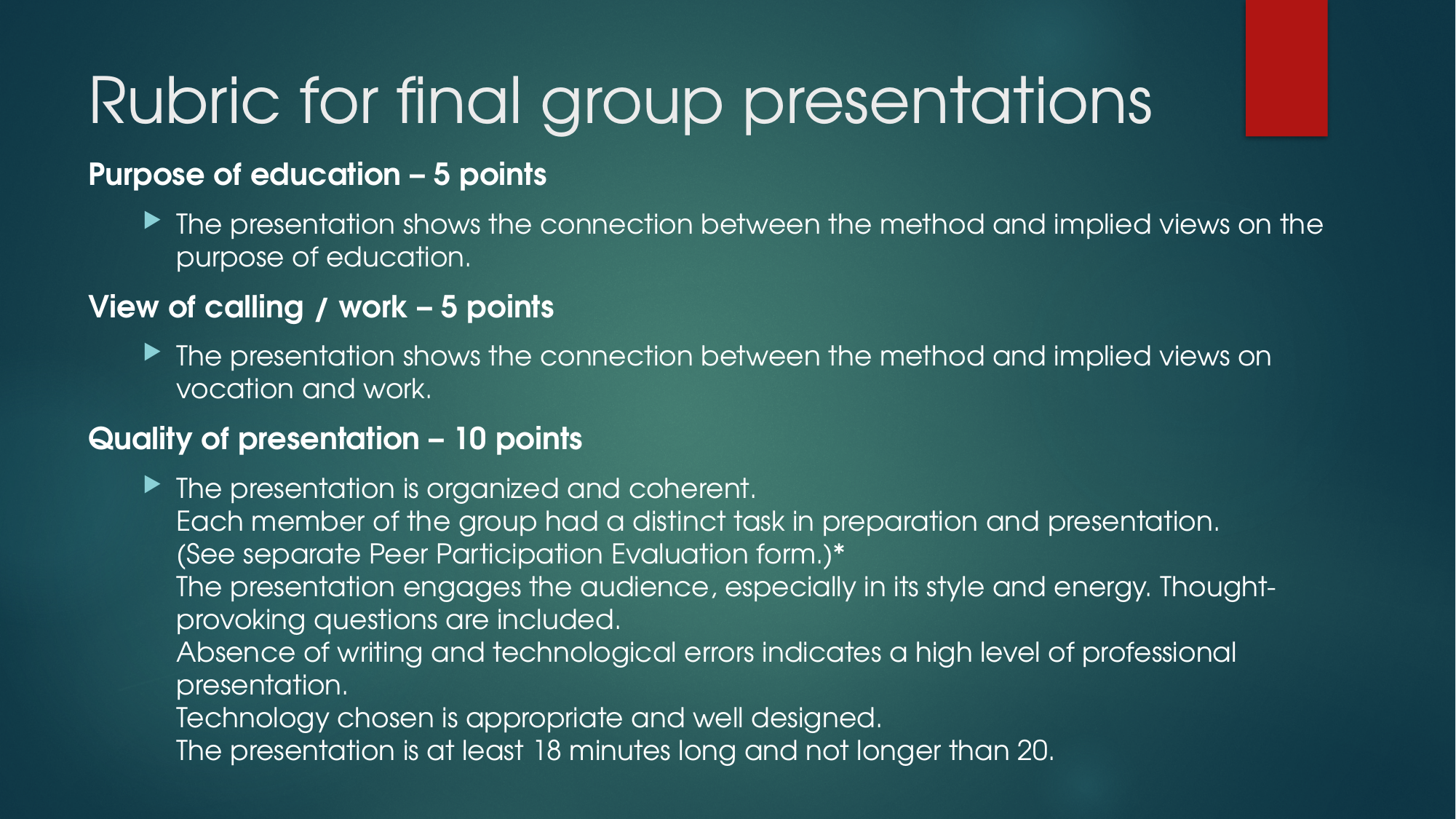

# Rubric for final group presentations
Purpose of education – 5 points
The presentation shows the connection between the method and implied views on the purpose of education.
View of calling / work – 5 points
The presentation shows the connection between the method and implied views on vocation and work.
Quality of presentation – 10 points
The presentation is organized and coherent.
Each member of the group had a distinct task in preparation and presentation.
(See separate Peer Participation Evaluation form.)*
The presentation engages the audience, especially in its style and energy. Thought-provoking questions are included.
Absence of writing and technological errors indicates a high level of professional presentation.
Technology chosen is appropriate and well designed.
The presentation is at least 18 minutes long and not longer than 20.